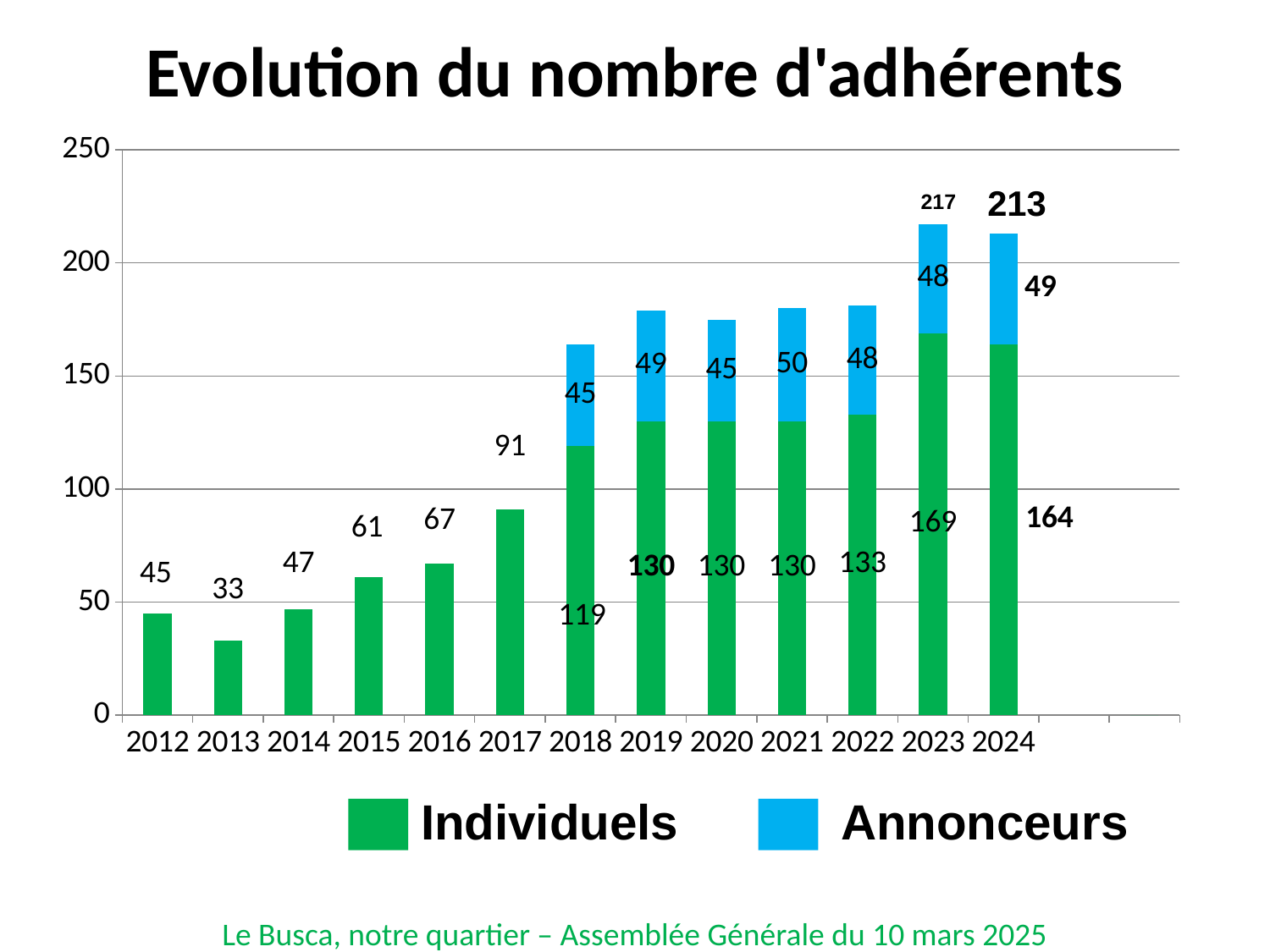

Evolution du nombre d'adhérents

### Chart

| Category | adhérents | annonceurs |
|---|---|---|
| 2012 | 45.0 | None |
| 2013 | 33.0 | None |
| 2014 | 47.0 | None |
| 2015 | 61.0 | None |
| 2016 | 67.0 | None |
| 2017 | 91.0 | None |
| 2018 | 119.0 | 45.0 |
| 2019 | 130.0 | 49.0 |
| 2020 | 130.0 | 45.0 |
| 2021 | 130.0 | 50.0 |
| 2022 | 133.0 | 48.0 |
| 2023 | 169.0 | 48.0 |
| 2024 | 164.0 | 49.0 |
|  | None | None |
|  | 0.0 | None |
213
Individuels
Annonceurs

Le Busca, notre quartier – Assemblée Générale du 10 mars 2025